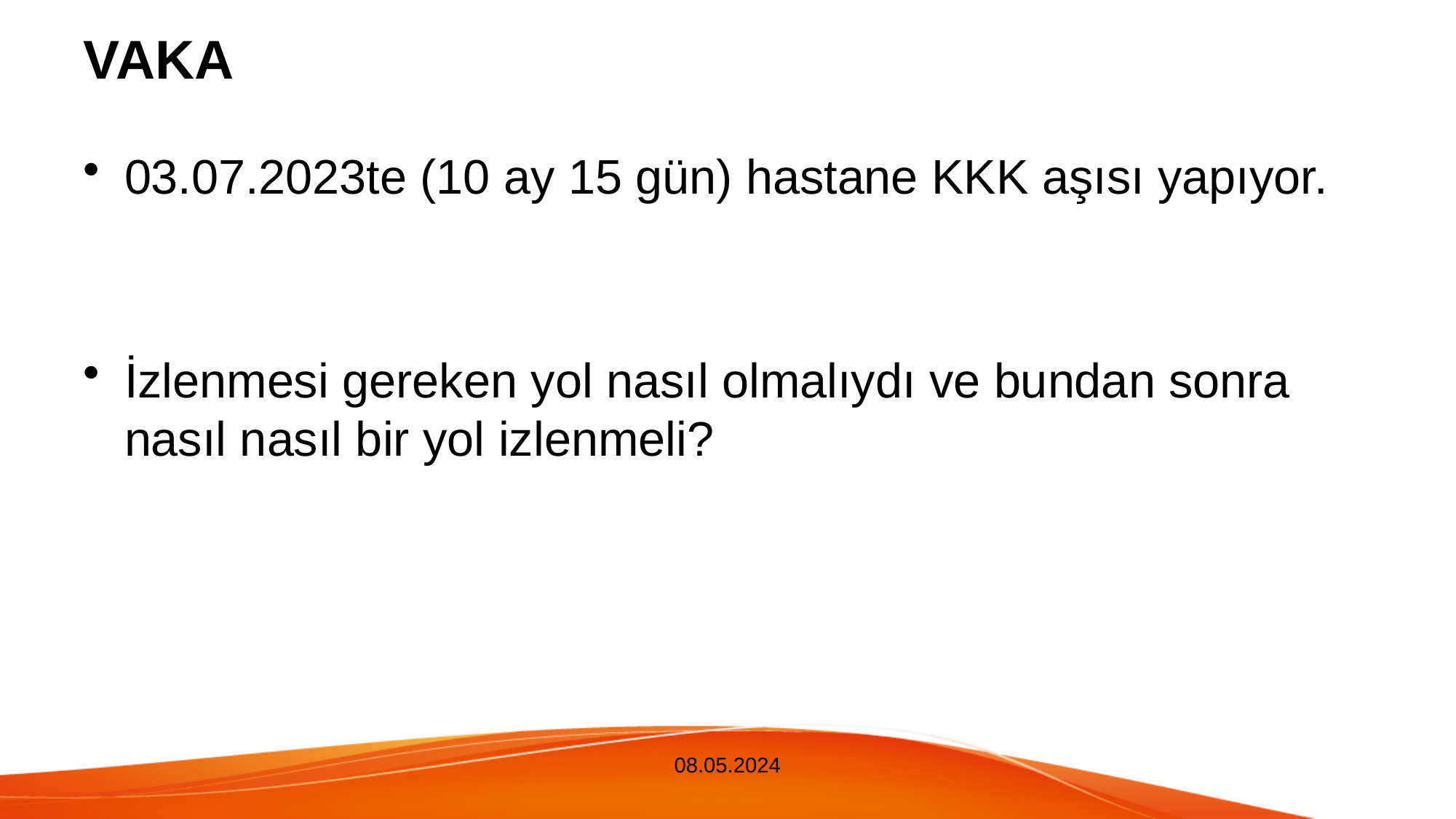

# VAKA
03.07.2023te (10 ay 15 gün) hastane KKK aşısı yapıyor.

İzlenmesi gereken yol nasıl olmalıydı ve bundan sonra nasıl nasıl bir yol izlenmeli?
08.05.2024